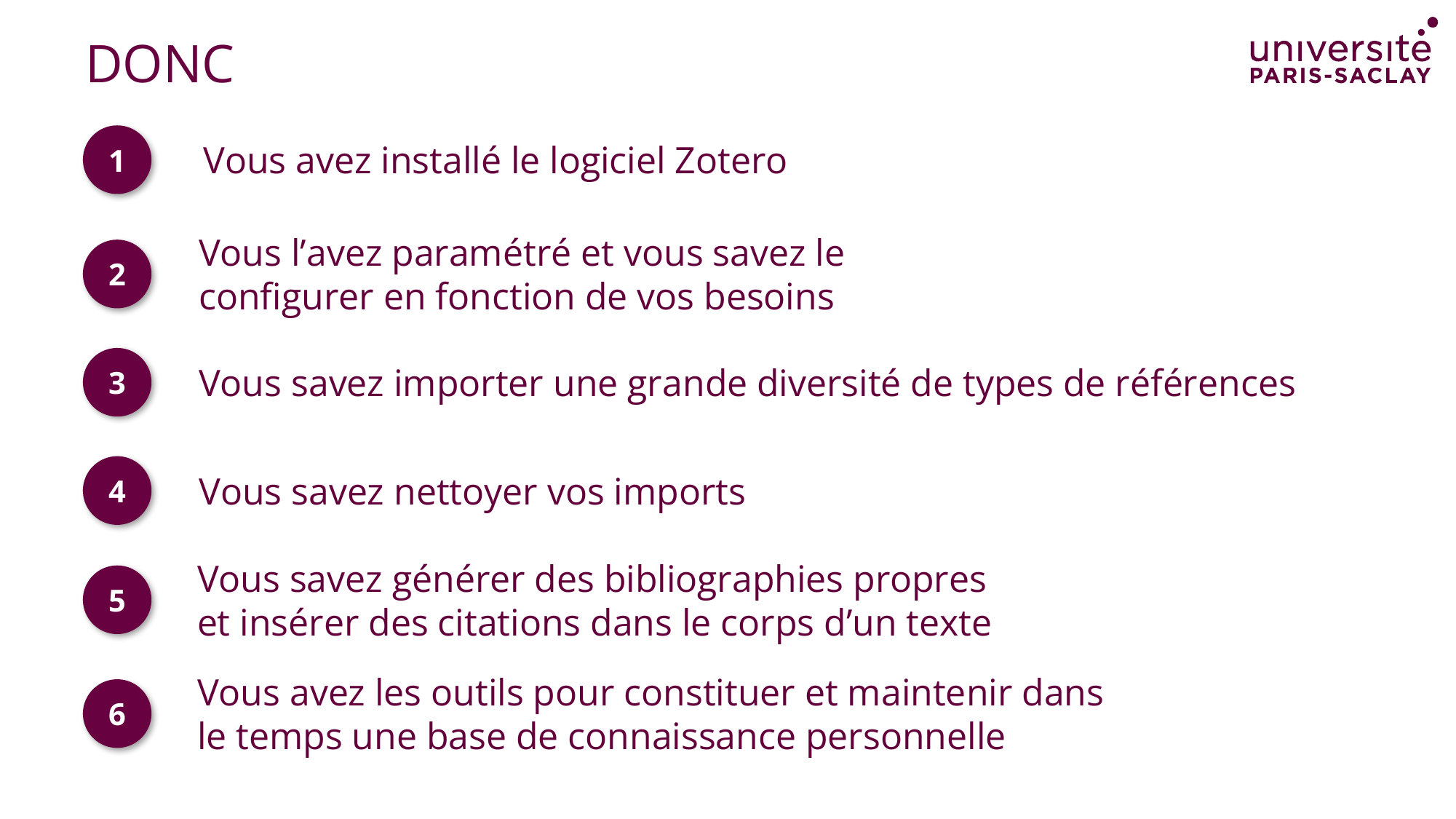

# DONC
1
Vous avez installé le logiciel Zotero
Vous l’avez paramétré et vous savez le configurer en fonction de vos besoins
2
3
Vous savez importer une grande diversité de types de références
4
Vous savez nettoyer vos imports
Vous savez générer des bibliographies propres et insérer des citations dans le corps d’un texte
5
Vous avez les outils pour constituer et maintenir dans le temps une base de connaissance personnelle
6